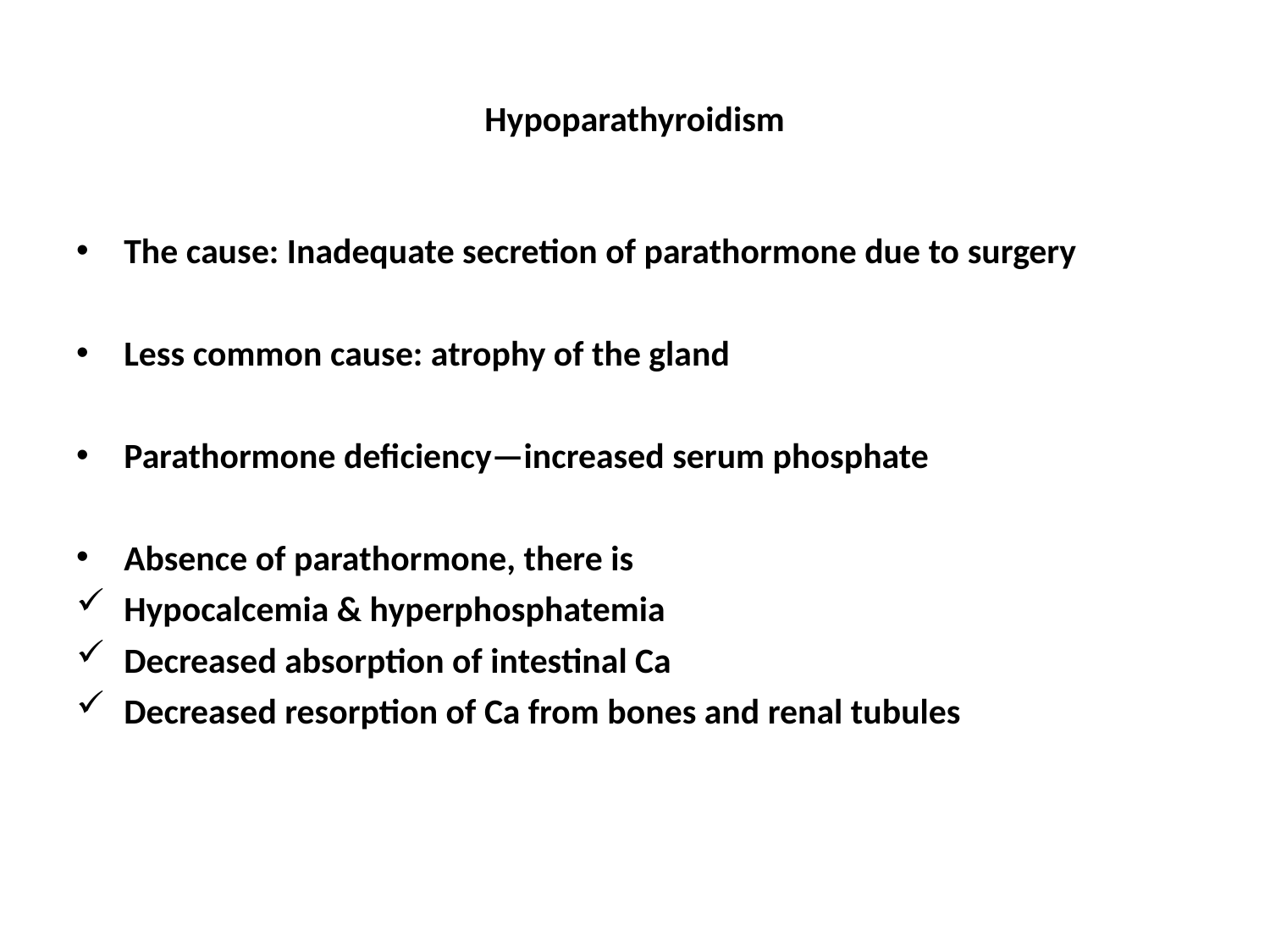

# Hypoparathyroidism
The cause: Inadequate secretion of parathormone due to surgery

Less common cause: atrophy of the gland

Parathormone deficiency—increased serum phosphate

Absence of parathormone, there is
Hypocalcemia & hyperphosphatemia
Decreased absorption of intestinal Ca
Decreased resorption of Ca from bones and renal tubules